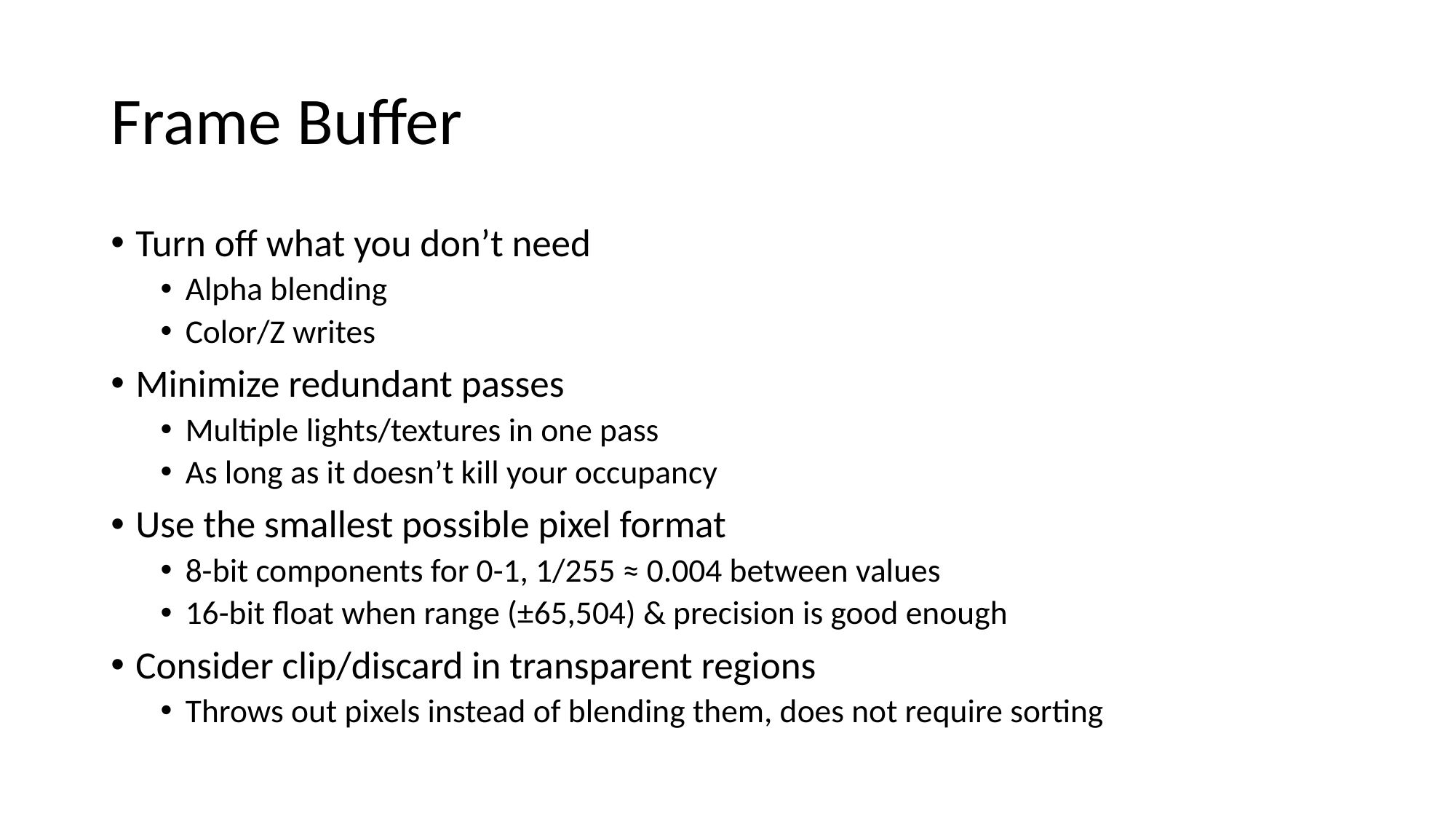

# Frame Buffer
Turn off what you don’t need
Alpha blending
Color/Z writes
Minimize redundant passes
Multiple lights/textures in one pass
As long as it doesn’t kill your occupancy
Use the smallest possible pixel format
8-bit components for 0-1, 1/255 ≈ 0.004 between values
16-bit float when range (±65,504) & precision is good enough
Consider clip/discard in transparent regions
Throws out pixels instead of blending them, does not require sorting